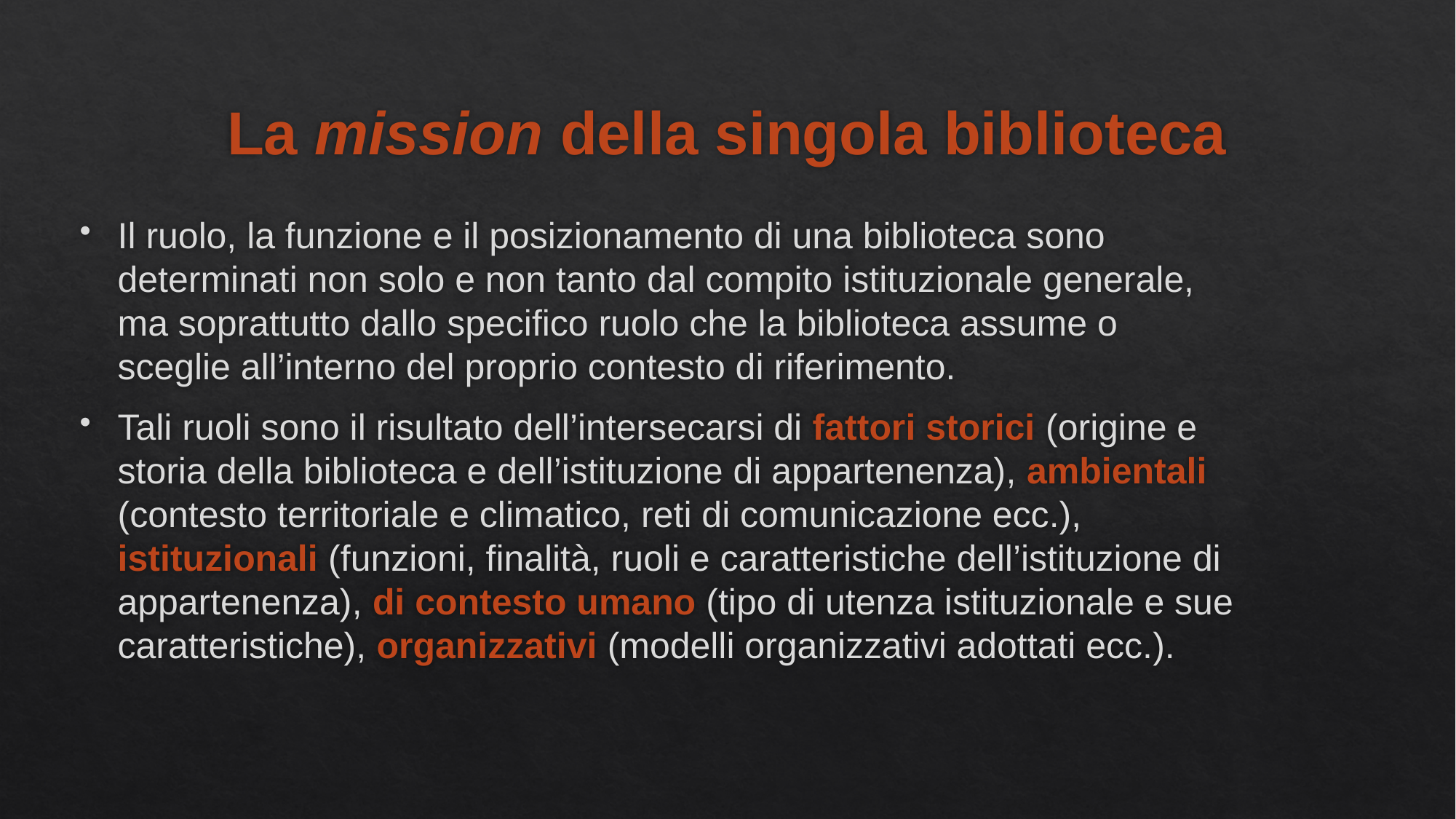

# La mission della singola biblioteca
Il ruolo, la funzione e il posizionamento di una biblioteca sono determinati non solo e non tanto dal compito istituzionale generale, ma soprattutto dallo specifico ruolo che la biblioteca assume o sceglie all’interno del proprio contesto di riferimento.
Tali ruoli sono il risultato dell’intersecarsi di fattori storici (origine e storia della biblioteca e dell’istituzione di appartenenza), ambientali (contesto territoriale e climatico, reti di comunicazione ecc.), istituzionali (funzioni, finalità, ruoli e caratteristiche dell’istituzione di appartenenza), di contesto umano (tipo di utenza istituzionale e sue caratteristiche), organizzativi (modelli organizzativi adottati ecc.).